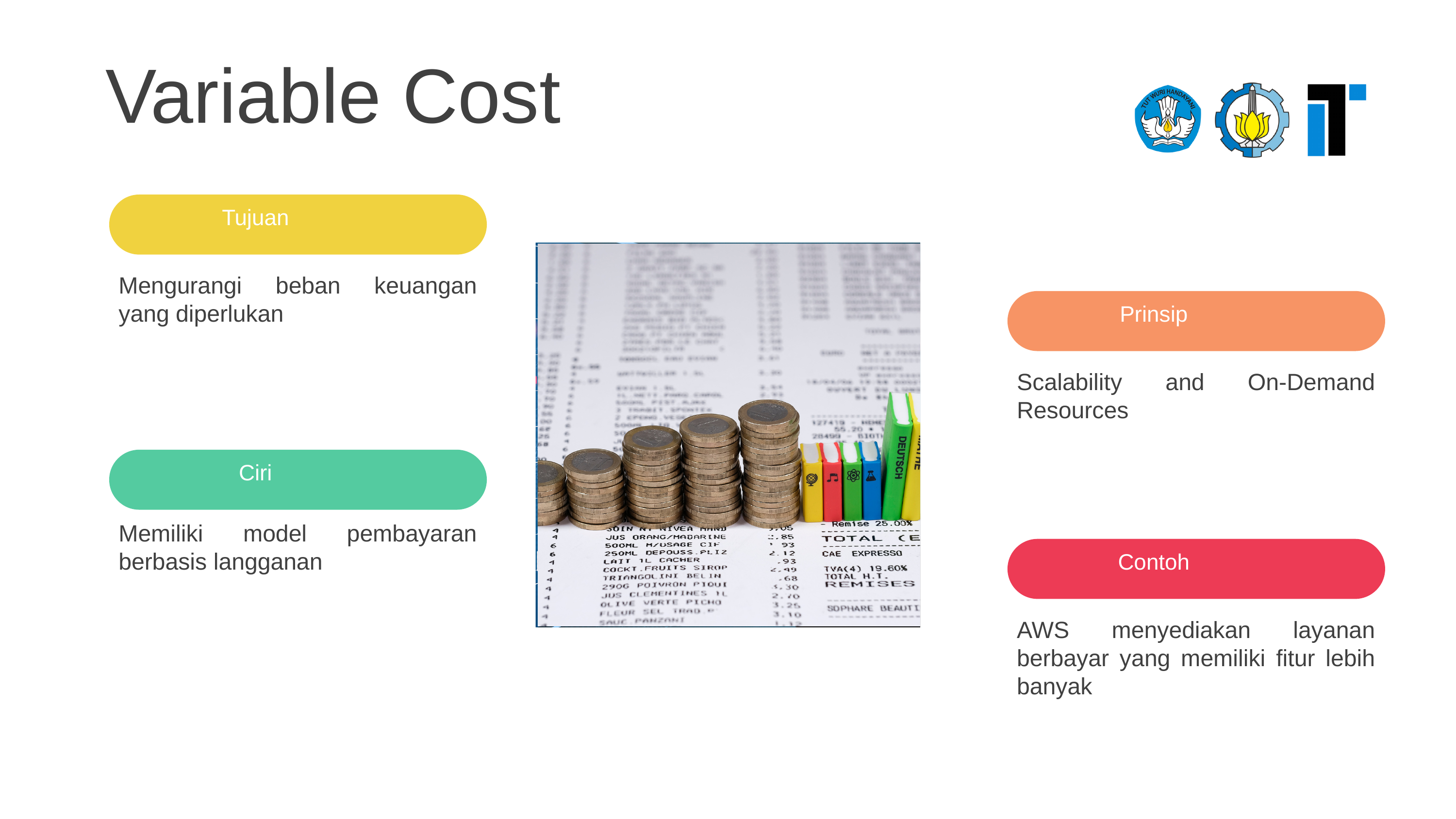

Variable Cost

Tujuan

Mengurangi beban keuangan yang diperlukan

Prinsip
Scalability and On-Demand Resources

Ciri
Memiliki model pembayaran berbasis langganan

Contoh
AWS menyediakan layanan berbayar yang memiliki fitur lebih banyak
PRESENTATION